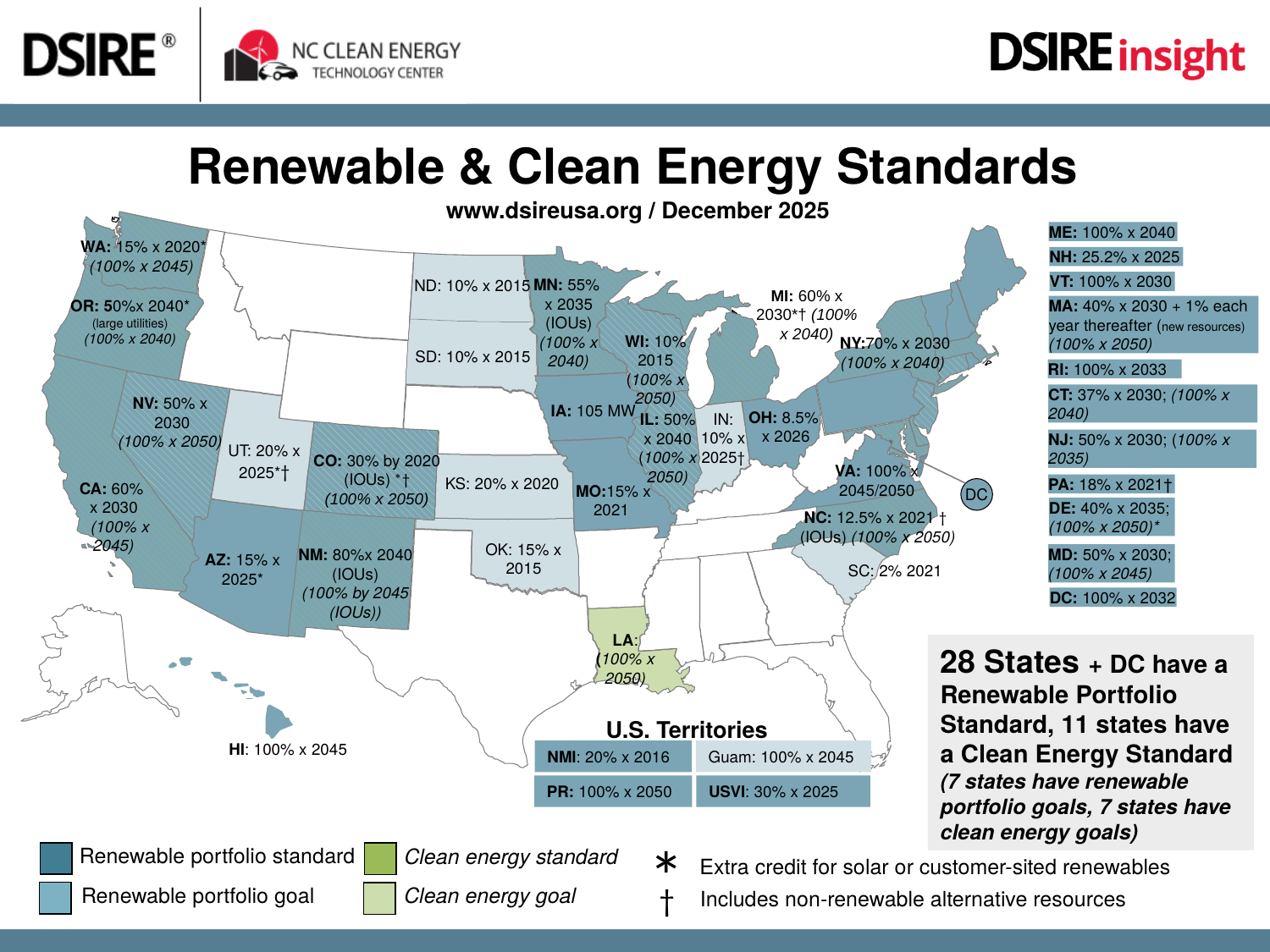

Renewable & Clean Energy Standards
www.dsireusa.org / December 2025

ME: 100% x 2040
WA: 15% x 2020*
(100% x 2045)

MN: 55%
x 2035 (IOUs) (100% x 2040)
ND: 10% x 2015
MI: 60% x 2030*† (100% x 2040)

OR: 50%x 2040*
(large utilities)
(100% x 2040)

WI: 10% 2015
(100% x 2050)

NV: 50% x
 2030
(100% x 2050)
IA: 105 MW
OH: 8.5%
x 2026
IN: 10% x 2025†

IL: 50% x 2040 (100% x 2050)

UT: 20% x 2025*†

CO: 30% by 2020 (IOUs) *†
(100% x 2050)

VA: 100% x 2045/2050
KS: 20% x 2020
CA: 60%
x 2030
   (100% x 2045)
MO:15% x 2021

NC: 12.5% x 2021 †
 (IOUs) (100% x 2050)
OK: 15% x 2015
NM: 80%x 2040 (IOUs)
(100% by 2045 (IOUs))
AZ: 15% x 2025*

HI: 100% x 2045

NH: 25.2% x 2025

VT: 100% x 2030

MA: 40% x 2030 + 1% each year thereafter (new resources)
(100% x 2050)

NY:70% x 2030
(100% x 2040)
SD: 10% x 2015

RI: 100% x 2033

CT: 37% x 2030; (100% x 2040)

NJ: 50% x 2030; (100% x 2035)

PA: 18% x 2021†
DC

DE: 40% x 2035; (100% x 2050)*

MD: 50% x 2030; (100% x 2045)

SC: 2% 2021
DC: 100% x 2032

LA: (100% x 2050)
28 States + DC have a Renewable Portfolio Standard, 11 states have a Clean Energy Standard
(7 states have renewable portfolio goals, 7 states have clean energy goals)

U.S. Territories
NMI: 20% x 2016
Guam: 100% x 2045
PR: 100% x 2050
USVI: 30% x 2025
*

Renewable portfolio standard

Clean energy standard
Extra credit for solar or customer-sited renewables
†

Renewable portfolio goal

Clean energy goal
Includes non-renewable alternative resources